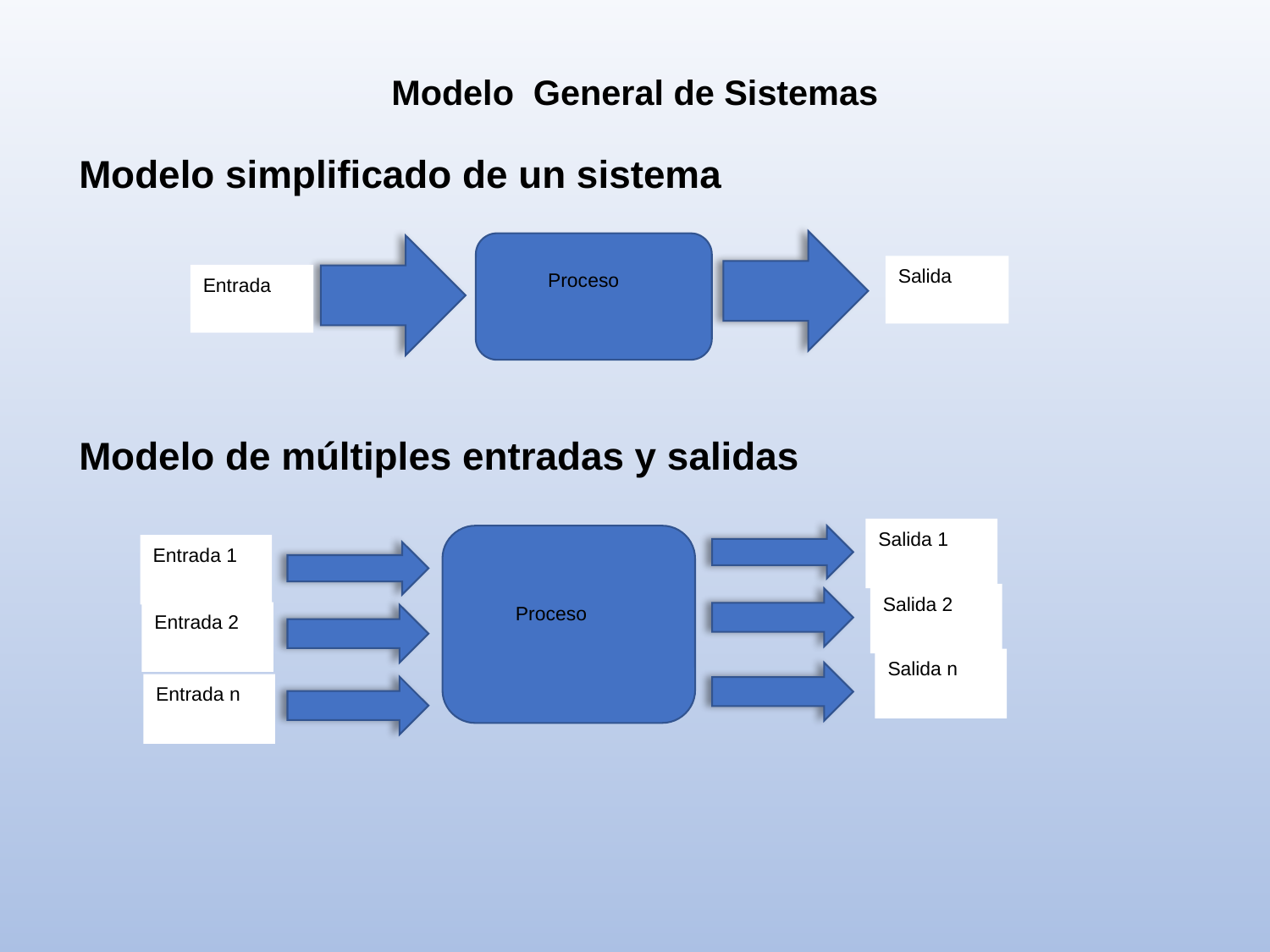

Modelo  General de Sistemas
Modelo simplificado de un sistema

Salida
Proceso
Entrada
Modelo de múltiples entradas y salidas
Salida 1

Entrada 1

Salida 2

Proceso
Entrada 2

Salida n

Entrada n